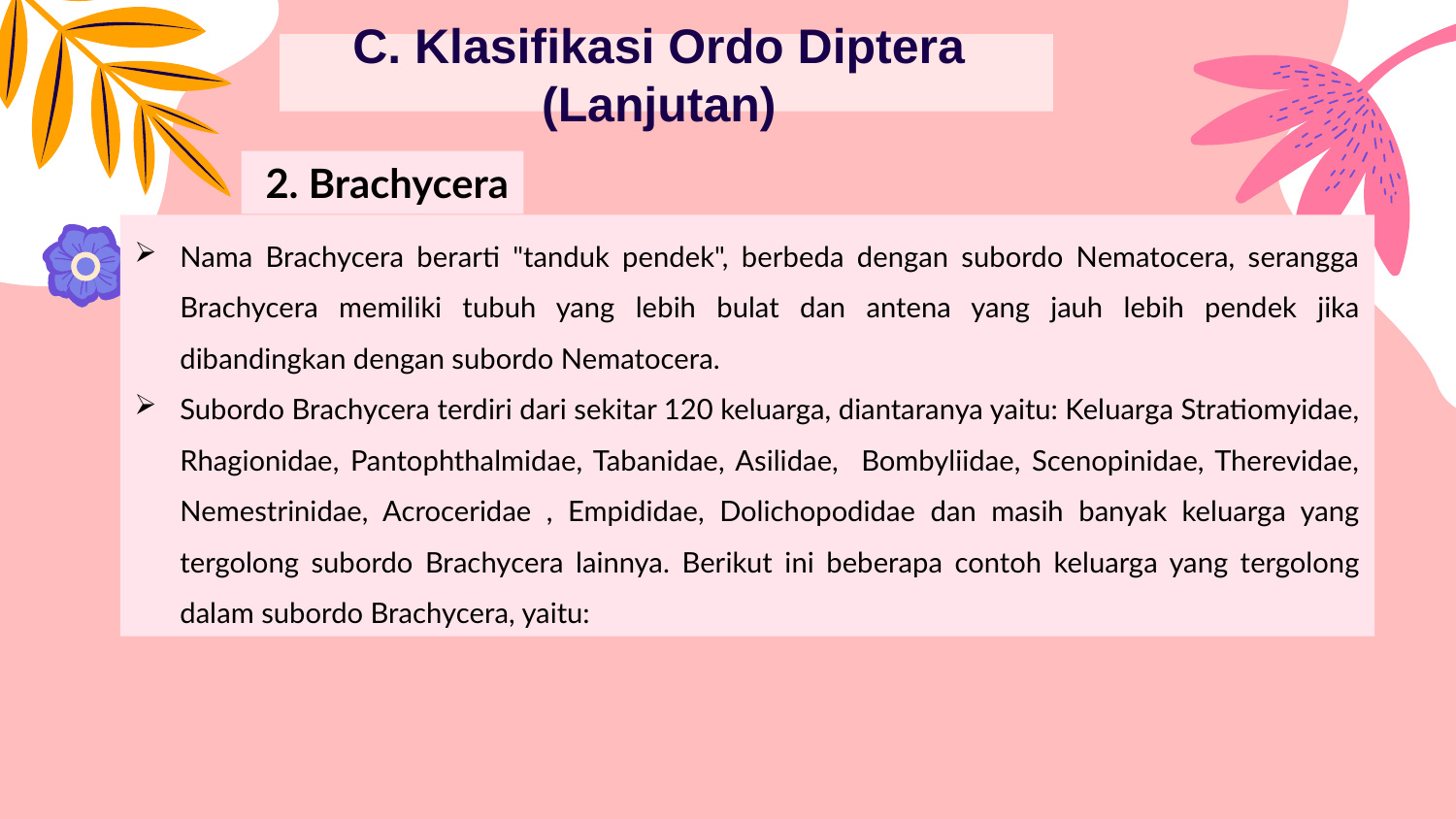

C. Klasifikasi Ordo Diptera (Lanjutan)
 2. Brachycera
Nama Brachycera berarti "tanduk pendek", berbeda dengan subordo Nematocera, serangga Brachycera memiliki tubuh yang lebih bulat dan antena yang jauh lebih pendek jika dibandingkan dengan subordo Nematocera.
Subordo Brachycera terdiri dari sekitar 120 keluarga, diantaranya yaitu: Keluarga Stratiomyidae, Rhagionidae, Pantophthalmidae, Tabanidae, Asilidae,  Bombyliidae, Scenopinidae, Therevidae, Nemestrinidae, Acroceridae , Empididae, Dolichopodidae dan masih banyak keluarga yang tergolong subordo Brachycera lainnya. Berikut ini beberapa contoh keluarga yang tergolong dalam subordo Brachycera, yaitu: